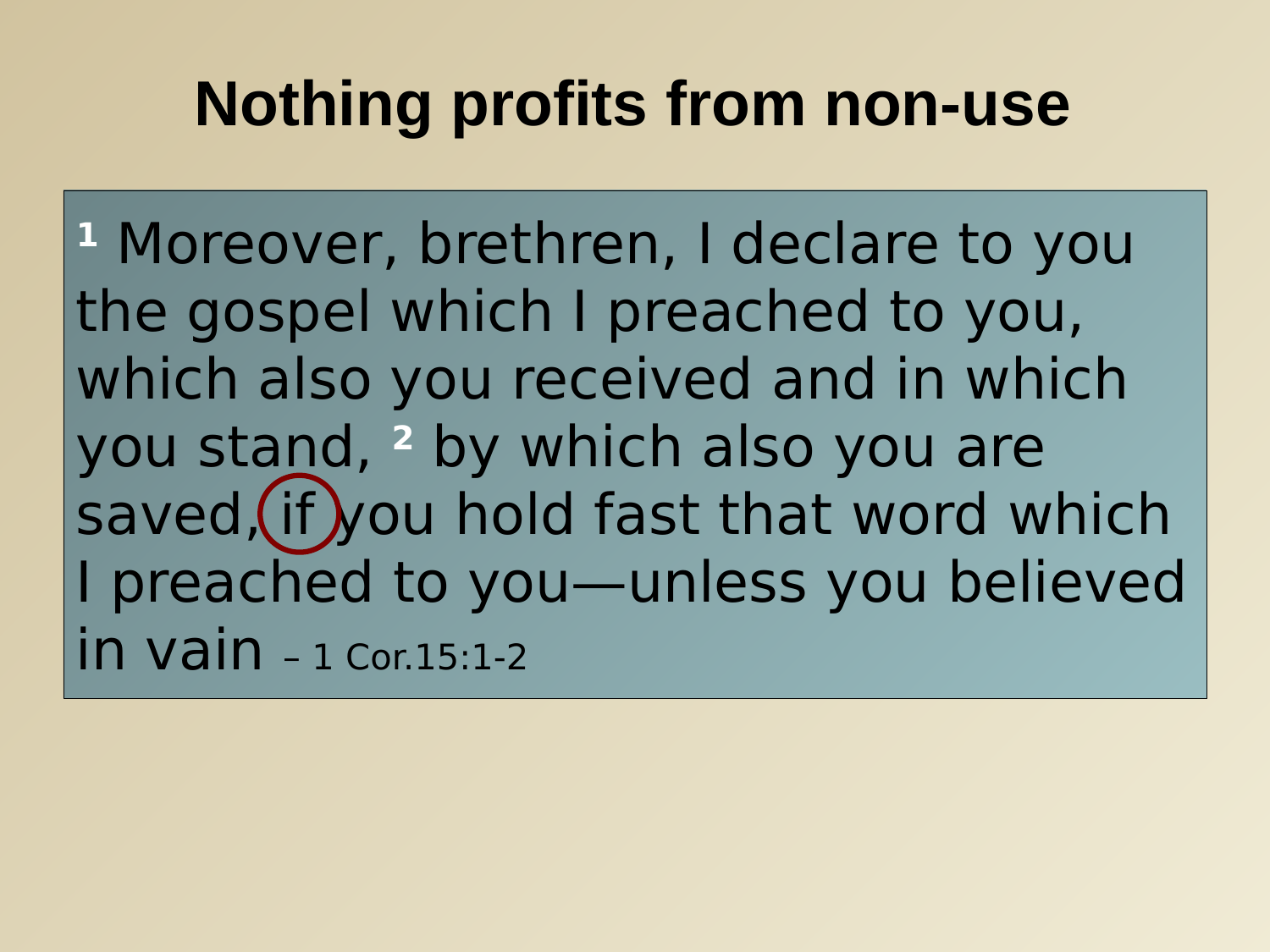

# Nothing profits from non-use

1 Moreover, brethren, I declare to you the gospel which I preached to you, which also you received and in which you stand, 2 by which also you are saved, if you hold fast that word which I preached to you—unless you believed in vain – 1 Cor.15:1-2